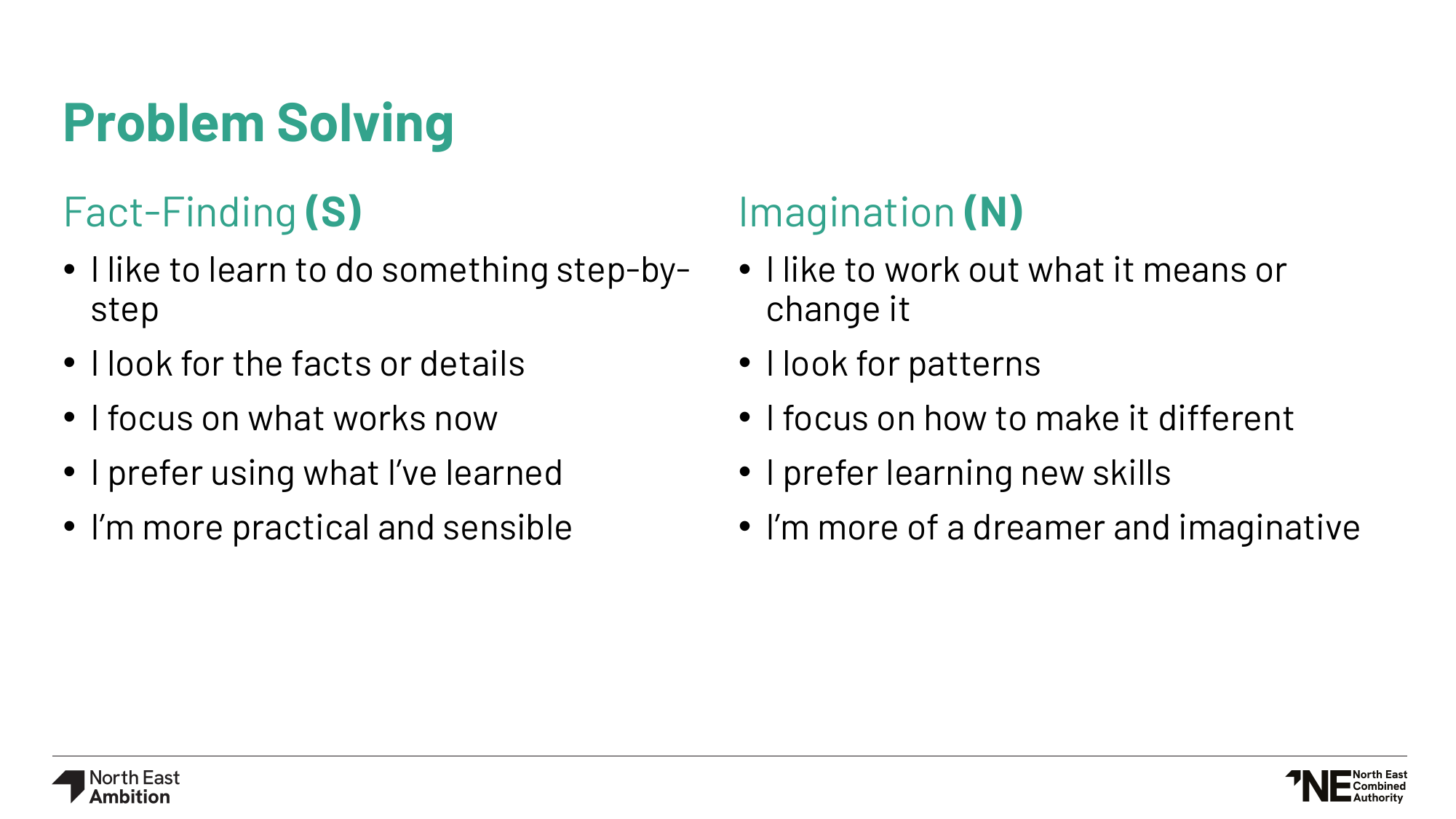

# Problem Solving
Fact-Finding (S)
I like to learn to do something step-by-step
I look for the facts or details
I focus on what works now
I prefer using what I’ve learned
I’m more practical and sensible

Imagination (N)
I like to work out what it means or change it
I look for patterns
I focus on how to make it different
I prefer learning new skills
I’m more of a dreamer and imaginative